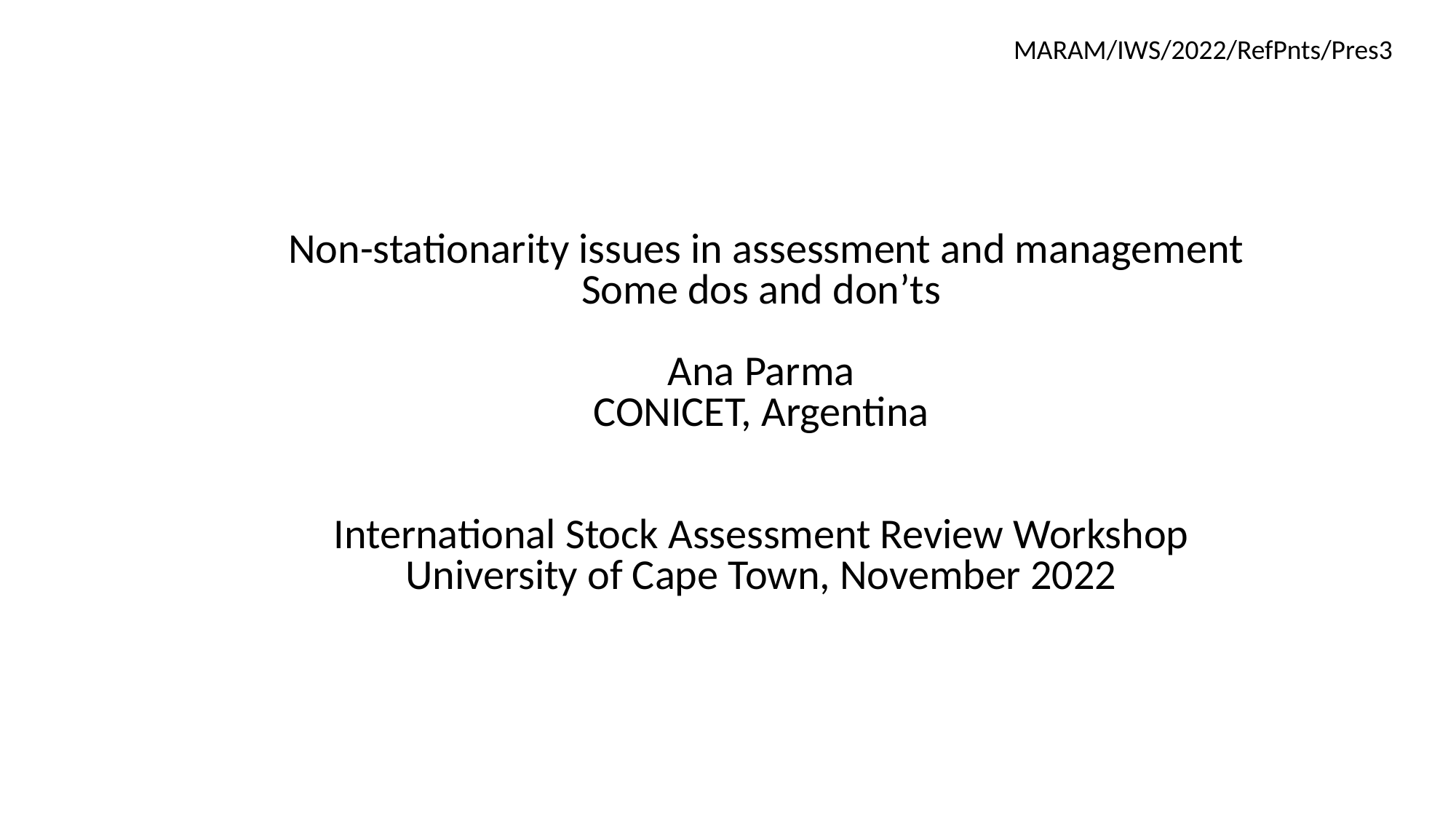

MARAM/IWS/2022/RefPnts/Pres3
# Non-stationarity issues in assessment and management Some dos and don’ts Ana Parma CONICET, Argentina International Stock Assessment Review Workshop University of Cape Town, November 2022